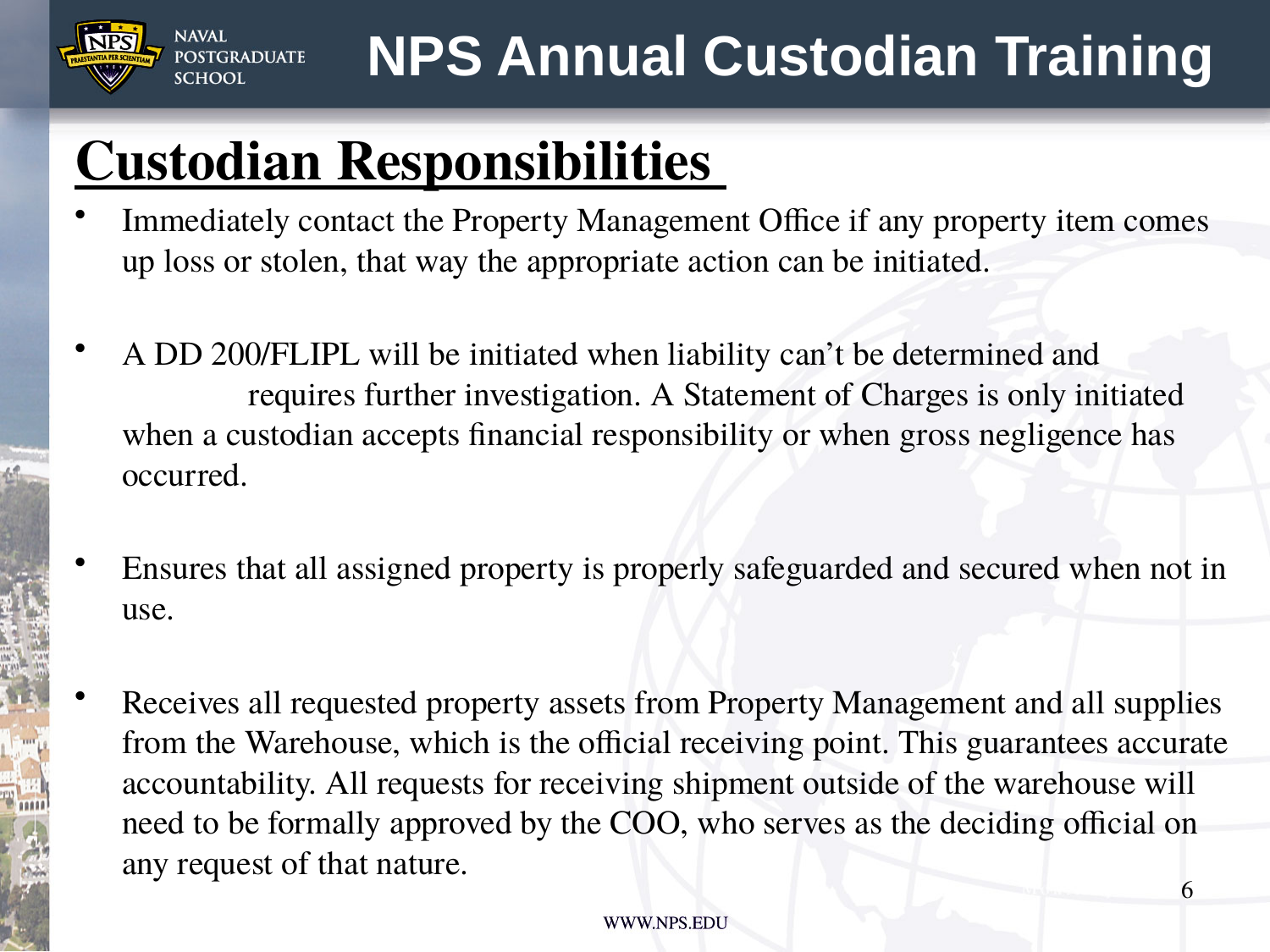

# NPS Annual Custodian Training
Custodian Responsibilities
Immediately contact the Property Management Office if any property item comes up loss or stolen, that way the appropriate action can be initiated.

A DD 200/FLIPL will be initiated when liability can’t be determined and                               requires further investigation. A Statement of Charges is only initiated when a custodian accepts financial responsibility or when gross negligence has occurred.

Ensures that all assigned property is properly safeguarded and secured when not in use.

Receives all requested property assets from Property Management and all supplies from the Warehouse, which is the official receiving point. This guarantees accurate accountability. All requests for receiving shipment outside of the warehouse will need to be formally approved by the COO, who serves as the deciding official on any request of that nature.

6